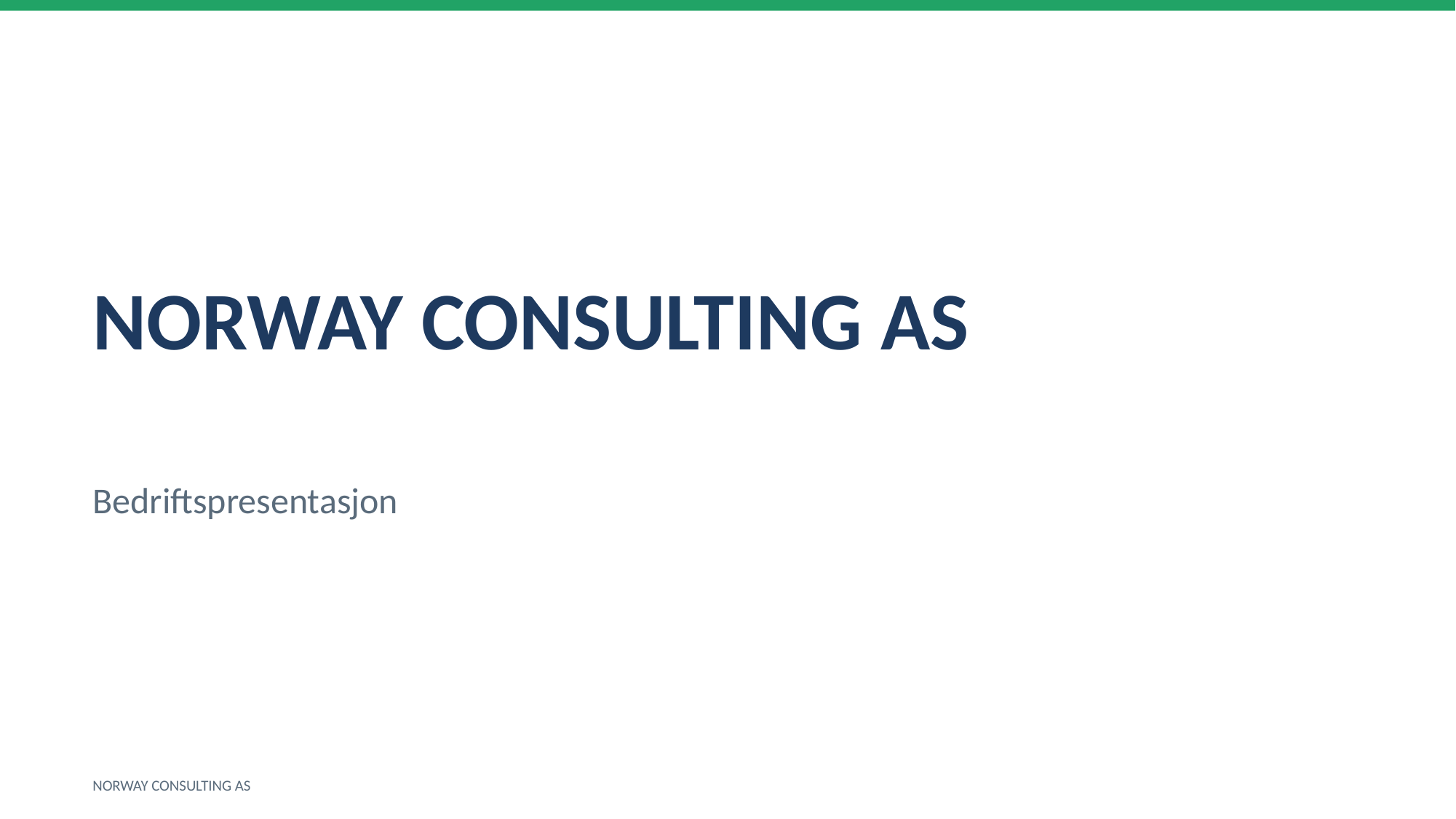

NORWAY CONSULTING AS
Bedriftspresentasjon
NORWAY CONSULTING AS